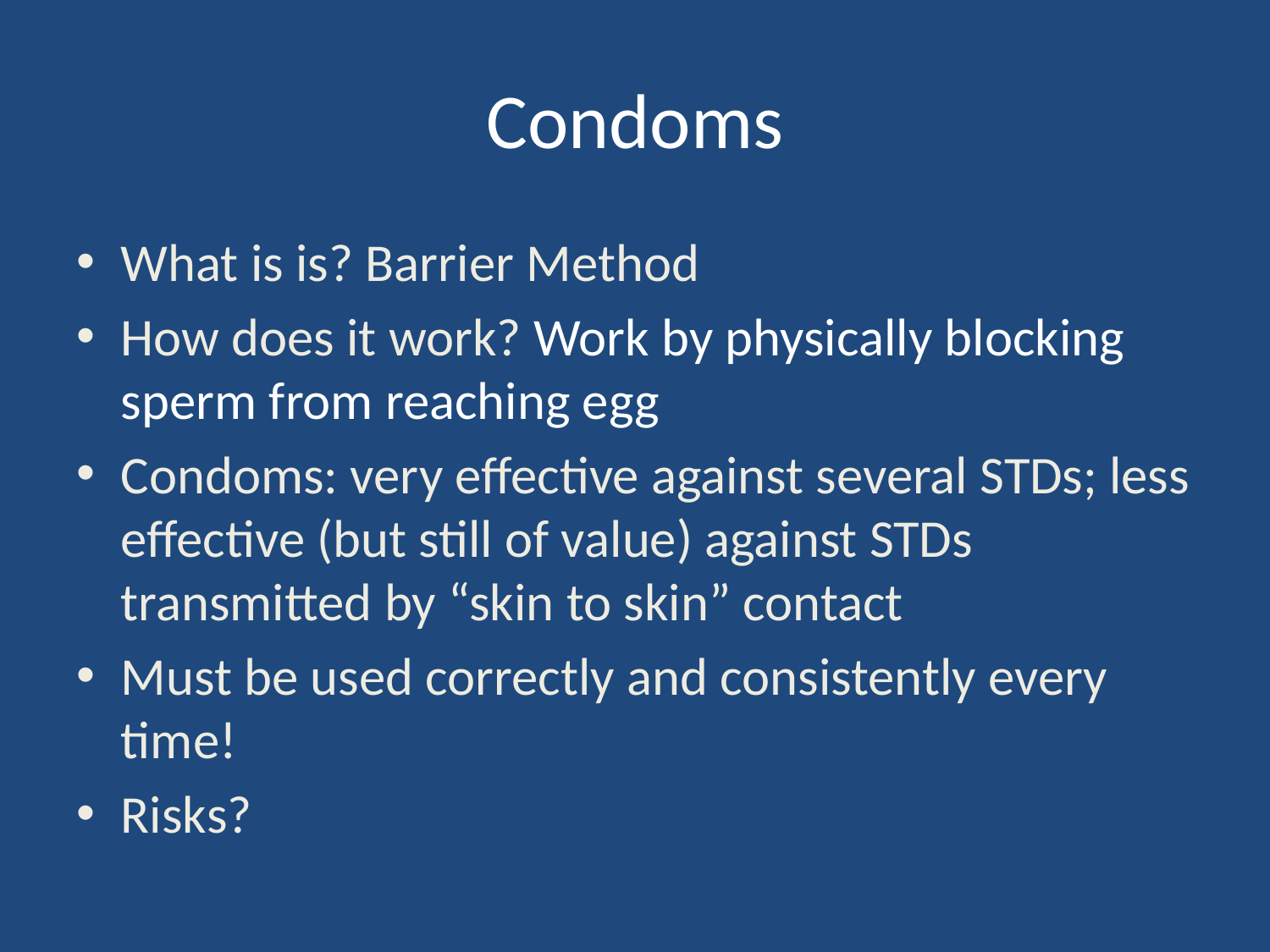

# Condoms
What is is? Barrier Method
How does it work? Work by physically blocking sperm from reaching egg
Condoms: very effective against several STDs; less effective (but still of value) against STDs transmitted by “skin to skin” contact
Must be used correctly and consistently every time!
Risks?